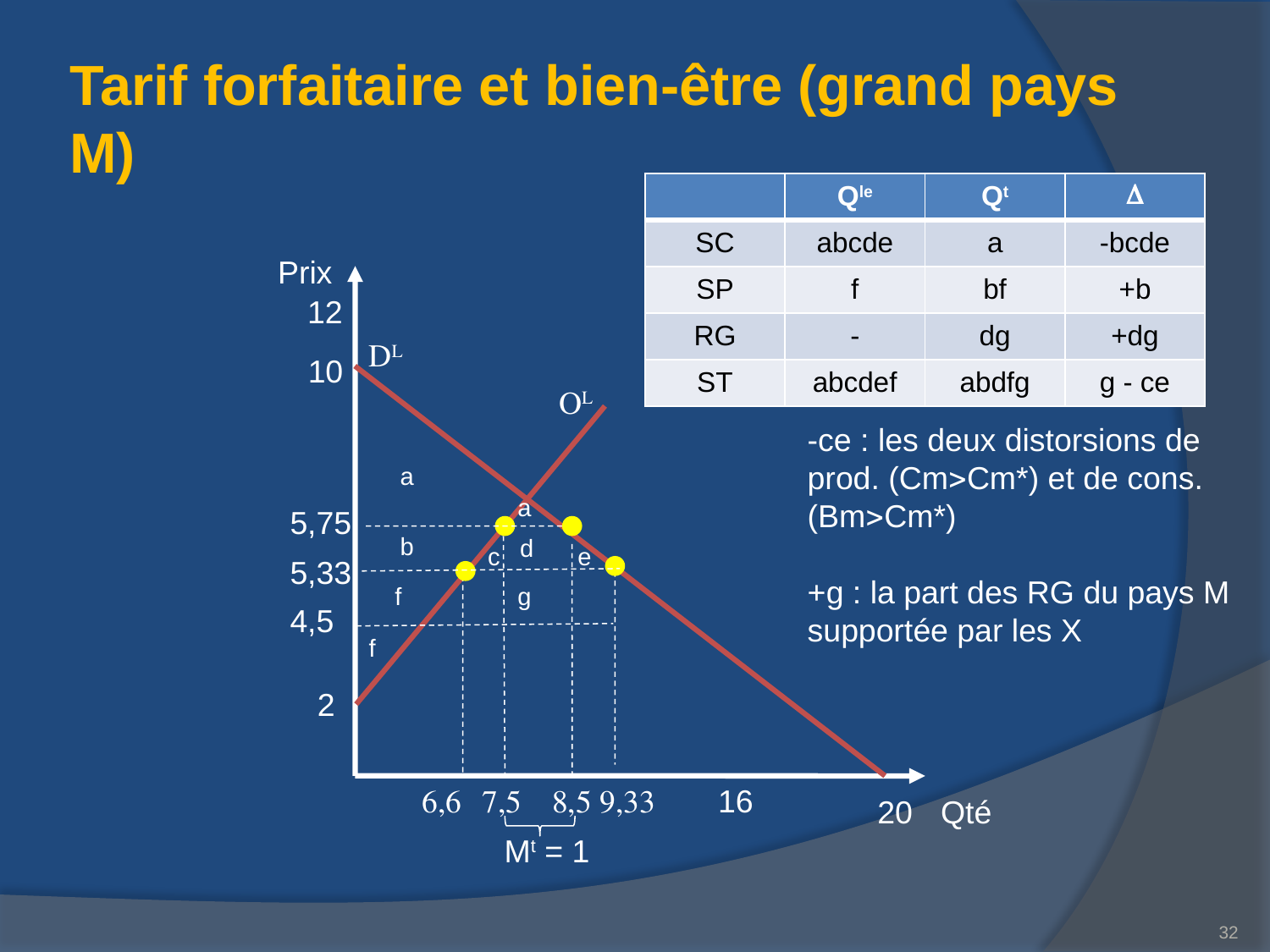

# Tarif forfaitaire et bien-être (grand pays M)
|  | Qle | Qt | Δ |
| --- | --- | --- | --- |
| SC | abcde | a | -bcde |
| SP | f | bf | +b |
| RG | - | dg | +dg |
| ST | abcdef | abdfg | g - ce |
Prix

12
DL
10
OL
-ce : les deux distorsions de prod. (Cm>Cm*) et de cons. (Bm>Cm*)

+g : la part des RG du pays M supportée par les X

a
a
5,75

b

d
c
e

5,33

f
g

4,5

f
2
6,6
7,5
8,5
9,33
16

20
Qté

Mt = 1
32